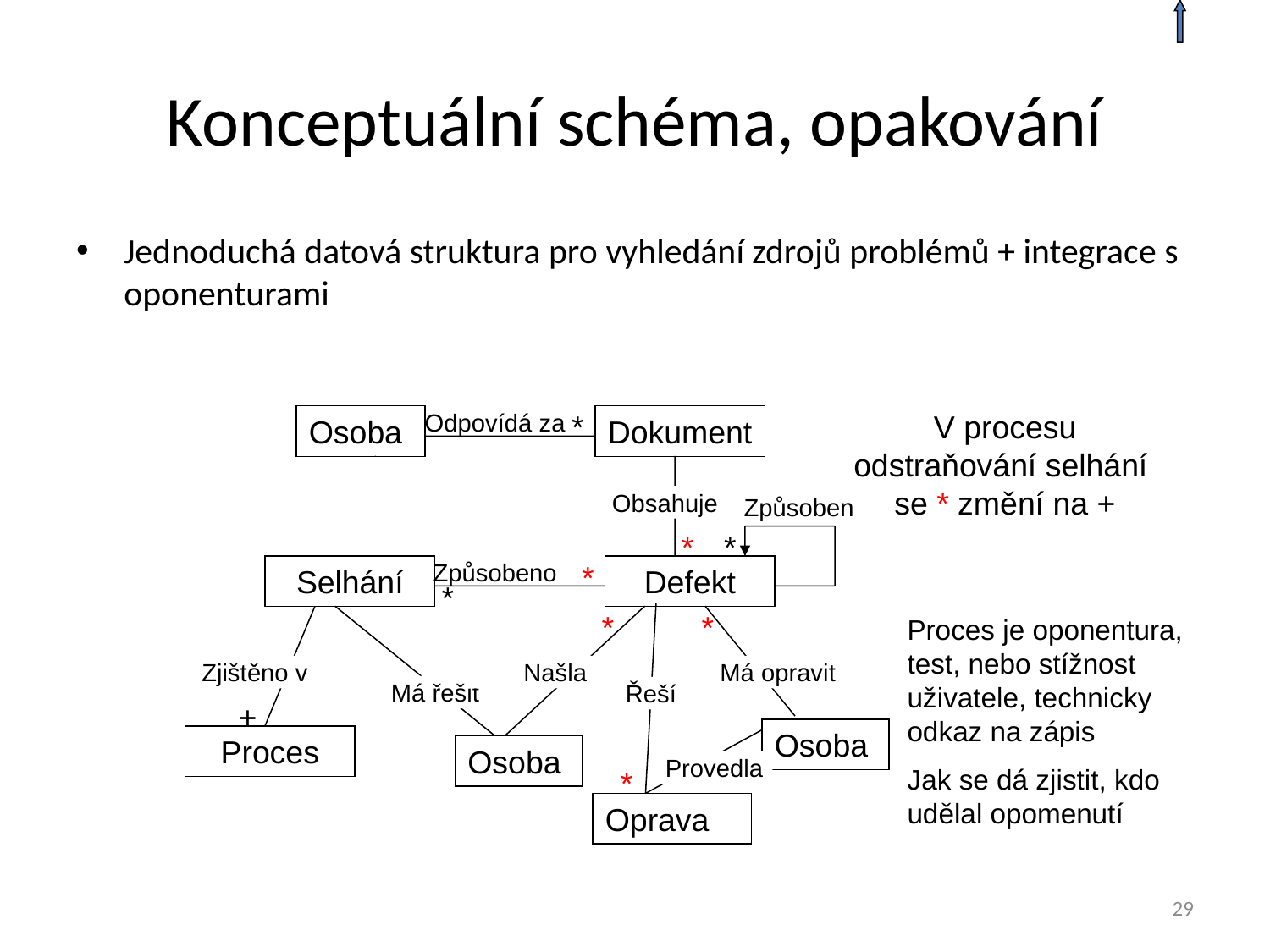

# Konceptuální schéma, opakování
Jednoduchá datová struktura pro vyhledání zdrojů problémů + integrace s oponenturami
Osoba
Odpovídá za
*
Dokument
V procesu odstraňování selhání  se * změní na +

Obsahuje
Způsoben
*
*

Selhání
Způsobeno
*
Defekt
*

*
*

Proces je oponentura, test, nebo stížnost uživatele, technicky odkaz na zápis
Jak se dá zjistit, kdo udělal opomenutí
Zjištěno v
Našla
Má opravit
Má řešit
Řeší
+
Osoba
Proces

Osoba
Provedla
*
Oprava
29